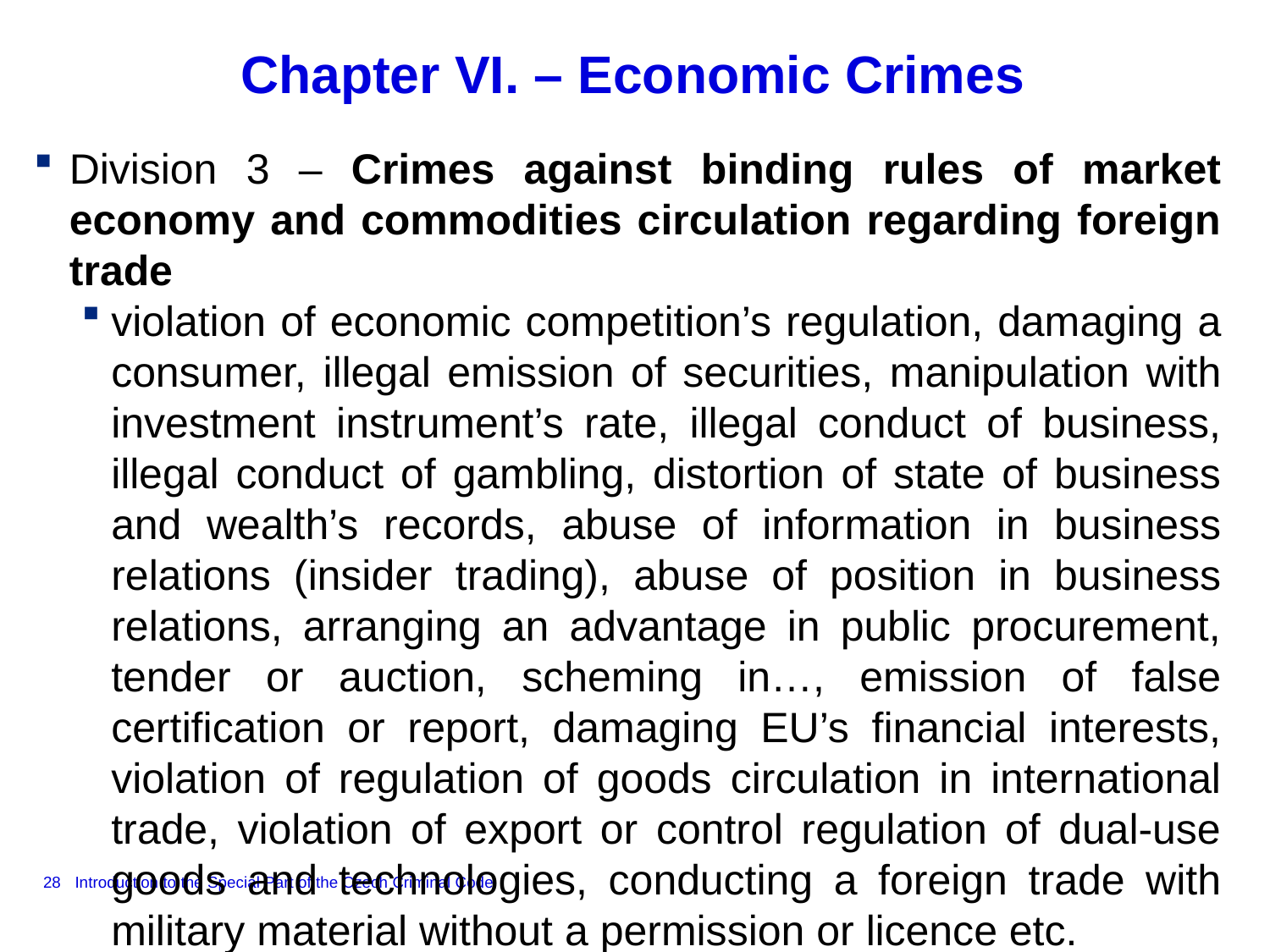

# Chapter VI. – Economic Crimes
Division 3 – Crimes against binding rules of market economy and commodities circulation regarding foreign trade
violation of economic competition’s regulation, damaging a consumer, illegal emission of securities, manipulation with investment instrument’s rate, illegal conduct of business, illegal conduct of gambling, distortion of state of business and wealth’s records, abuse of information in business relations (insider trading), abuse of position in business relations, arranging an advantage in public procurement, tender or auction, scheming in…, emission of false certification or report, damaging EU’s financial interests, violation of regulation of goods circulation in international trade, violation of export or control regulation of dual-use goods and technologies, conducting a foreign trade with military material without a permission or licence etc.
28
Introduction to the Special Part of the Czech Criminal Code